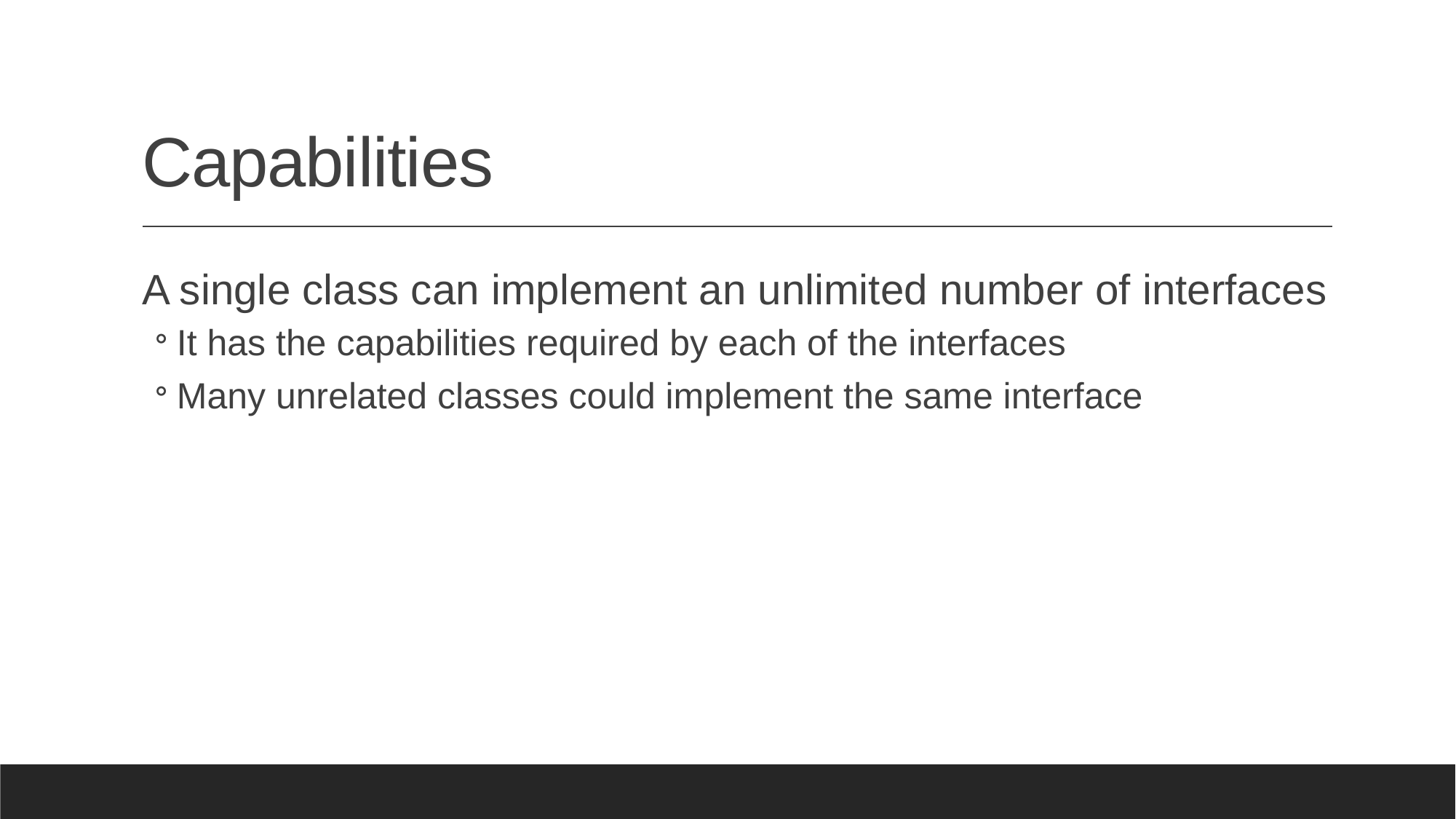

# Capabilities
A single class can implement an unlimited number of interfaces
It has the capabilities required by each of the interfaces
Many unrelated classes could implement the same interface